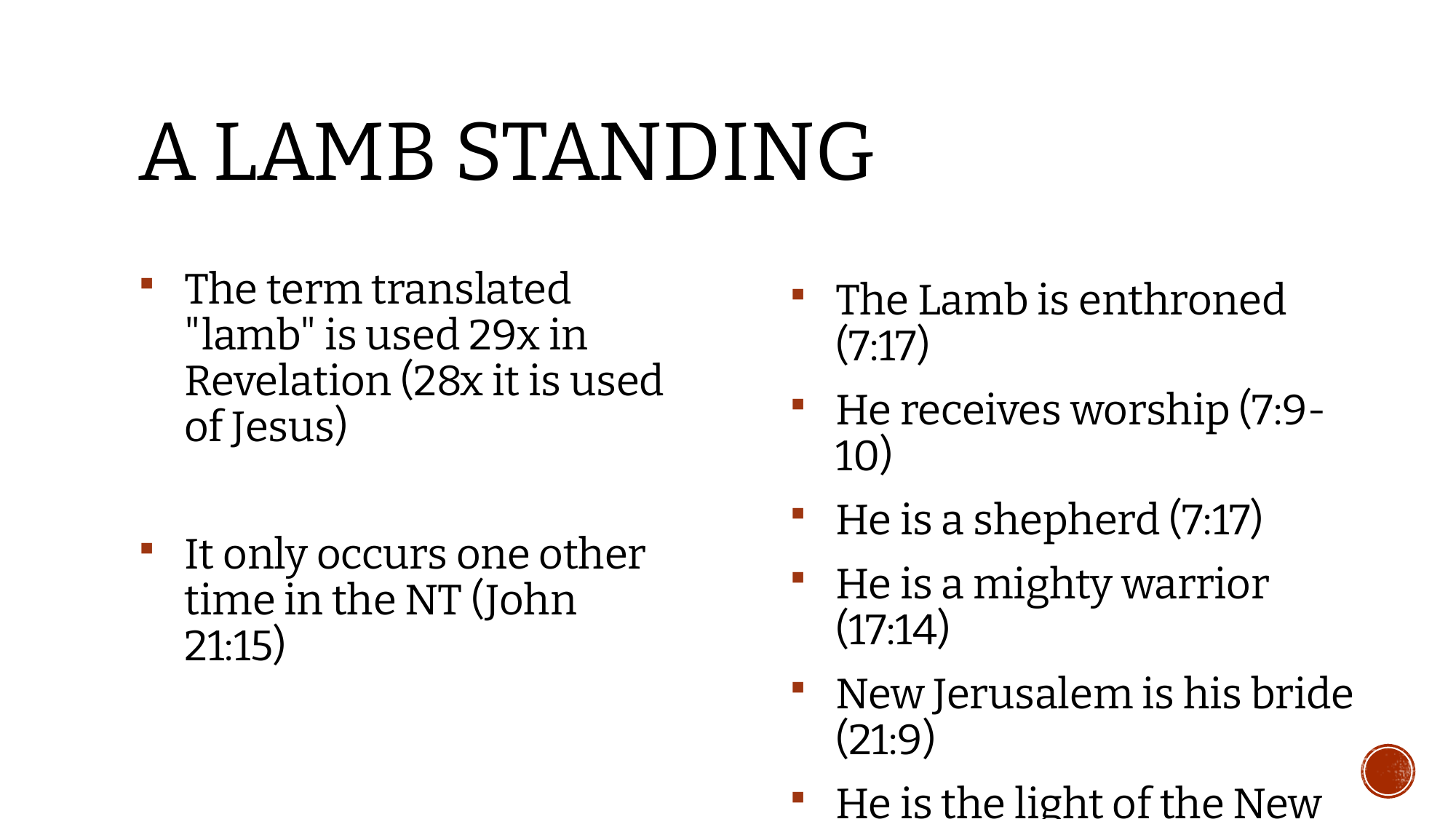

# A Lamb standing
The term translated "lamb" is used 29x in Revelation (28x it is used of Jesus)

It only occurs one other time in the NT (John 21:15)
The Lamb is enthroned (7:17)
He receives worship (7:9-10)
He is a shepherd (7:17)
He is a mighty warrior (17:14)
New Jerusalem is his bride (21:9)
He is the light of the New Jerusalem (21:22-23)